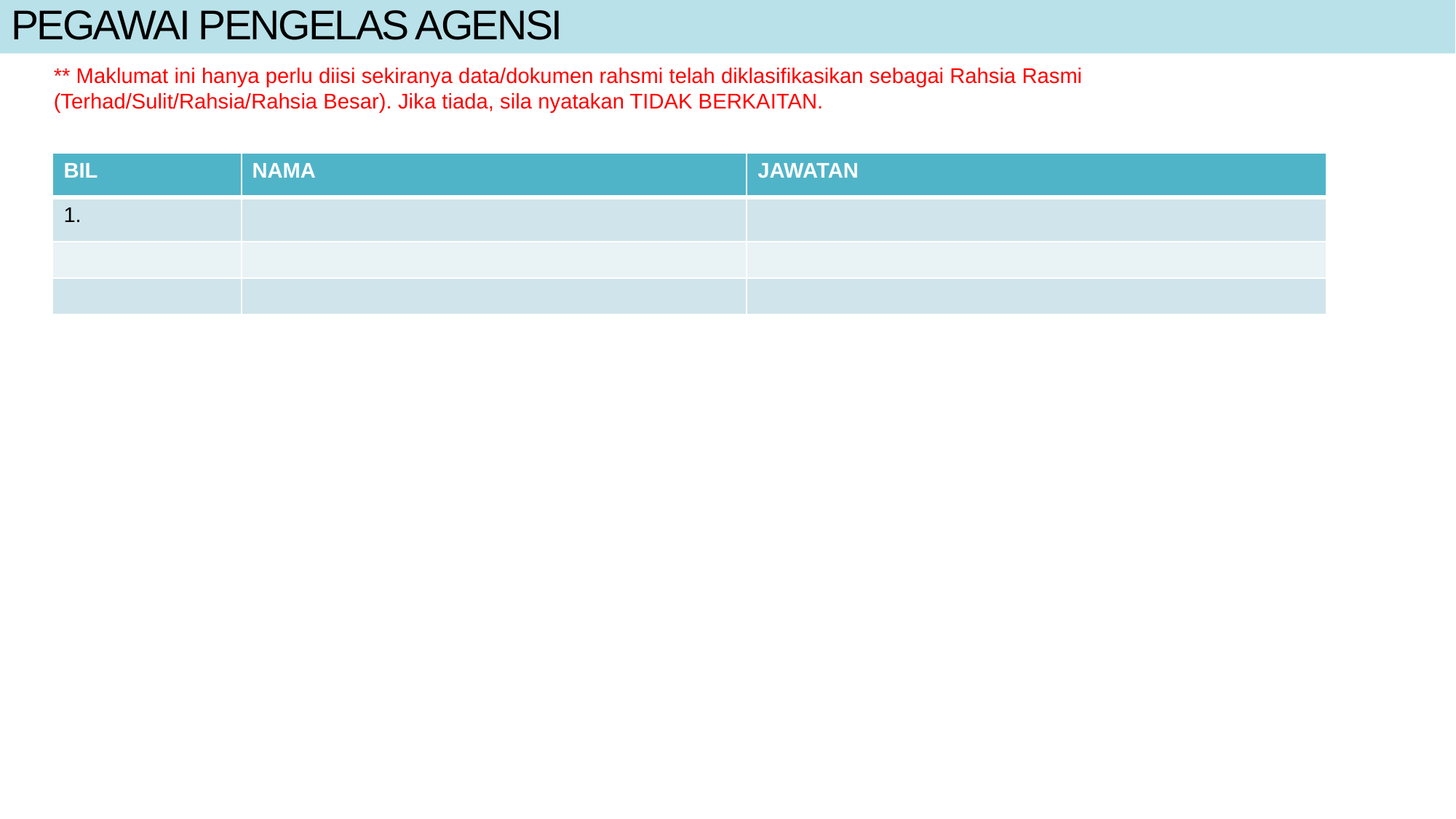

# PEGAWAI PENGELAS AGENSI
** Maklumat ini hanya perlu diisi sekiranya data/dokumen rahsmi telah diklasifikasikan sebagai Rahsia Rasmi (Terhad/Sulit/Rahsia/Rahsia Besar). Jika tiada, sila nyatakan TIDAK BERKAITAN.
| BIL | NAMA | JAWATAN |
| --- | --- | --- |
| 1. |  |  |
|  |  |  |
|  |  |  |